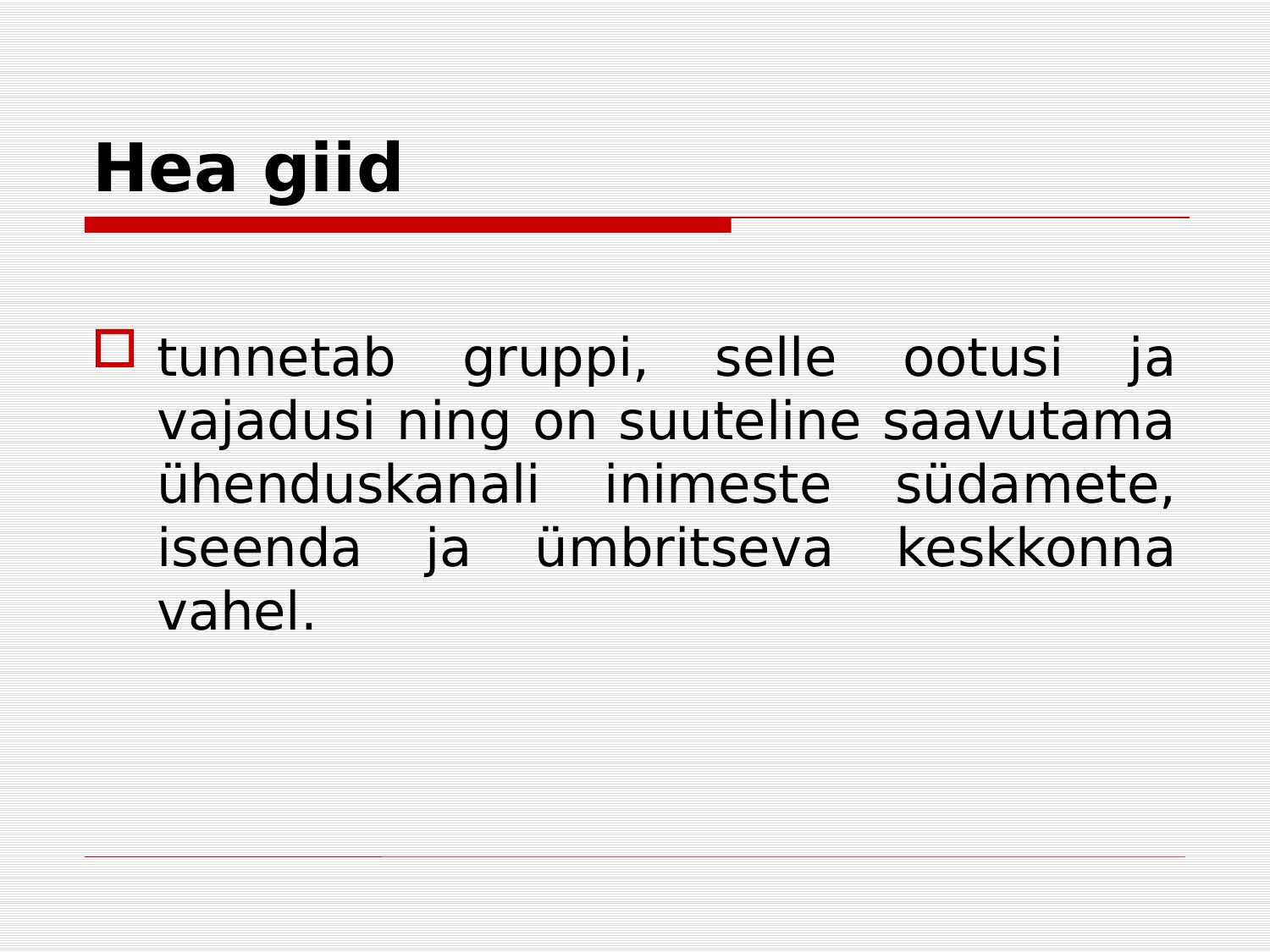

# Hea giid

tunnetab gruppi, selle ootusi ja vajadusi ning on suuteline saavutama ühenduskanali inimeste südamete, iseenda ja ümbritseva keskkonna vahel.